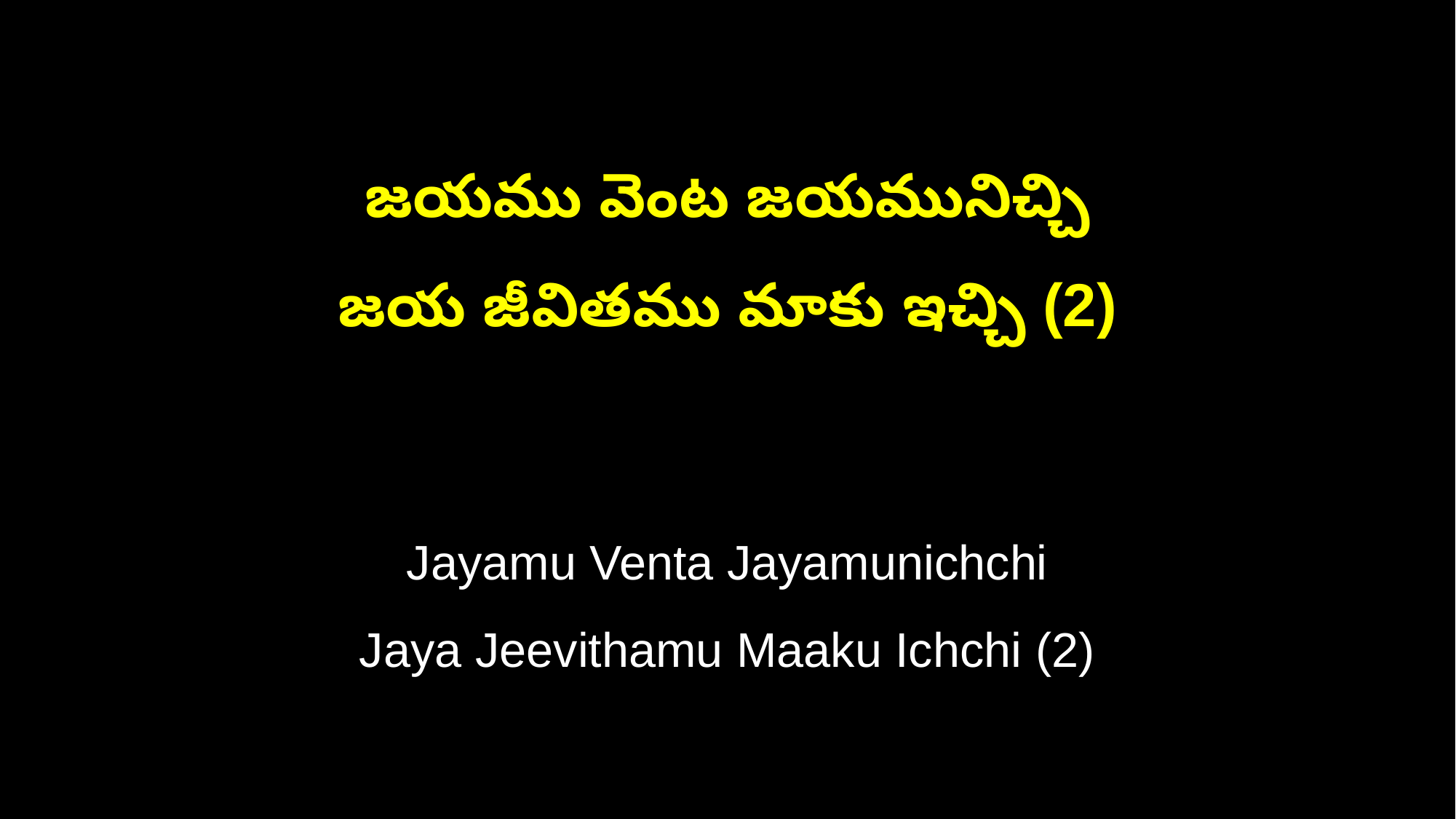

జయము వెంట జయమునిచ్చి
జయ జీవితము మాకు ఇచ్చి (2)
Jayamu Venta Jayamunichchi
Jaya Jeevithamu Maaku Ichchi (2)